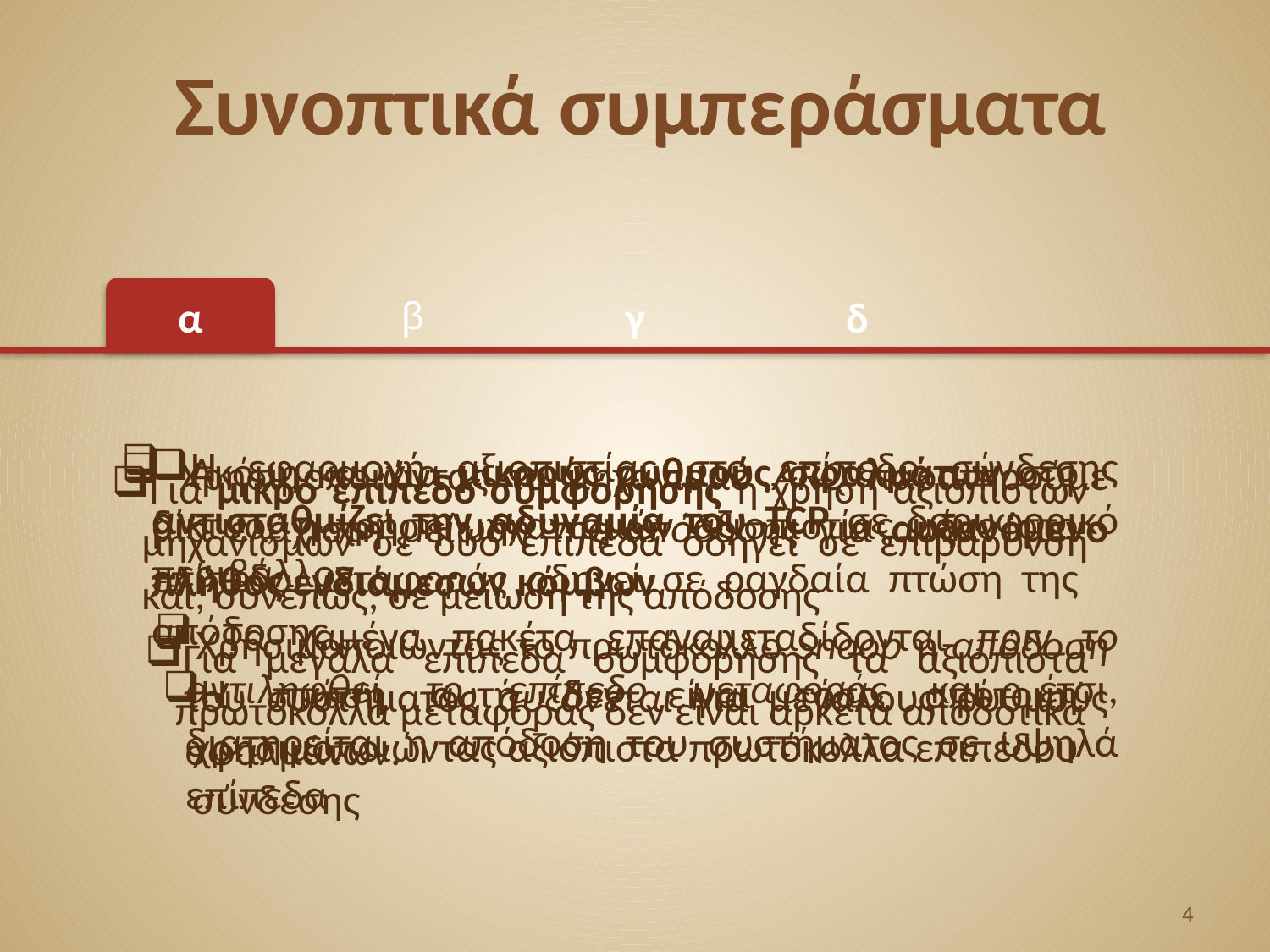

# Συνοπτικά συμπεράσματα

α
β
γ
δ

 Η εφαρμογή αξιοπιστίας στο επίπεδο σύνδεσης αντισταθμίζει την αδυναμία του TCP σε δορυφορικό περιβάλλον.
 Τα χαμένα πακέτα επαναμεταδίδονται πριν το αντιληφθεί το επίπεδο μεταφοράς και, έτσι, διατηρείται η απόδοση του συστήματος σε υψηλά επίπεδα

Ακόμη και για μικρούς ρυθμούς σφαλμάτων στο δίκτυο, η χρήση μηχανισμών αξιοπιστίας μόνο στο επίπεδο μεταφοράς οδηγεί σε ραγδαία πτώση της απόδοσης
Η πτώση αυτή δεν είναι τόσο απότομη χρησιμοποιώντας αξιόπιστα πρωτόκολλα επιπέδου σύνδεσης
 Χρησιμοποιώντας το μηχανισμό ARQ παρατηρούμε μια ελάχιστη μείωση της απόδοσης για αυξανόμενο πλήθος ενδιάμεσων κόμβων.
 Χρησιμοποιώντας το πρωτόκολλο Snoop η απόδοση του συστήματος αυξάνεται για μεγάλους ρυθμούς σφαλμάτων.
Για μικρό επίπεδο συμφόρησης η χρήση αξιόπιστων μηχανισμών σε δύο επίπεδα οδηγεί σε επιβάρυνση και, συνεπώς, σε μείωση της απόδοσης
Για μεγάλα επίπεδα συμφόρησης τα αξιόπιστα πρωτόκολλα μεταφοράς δεν είναι αρκετά αποδοτικά
4